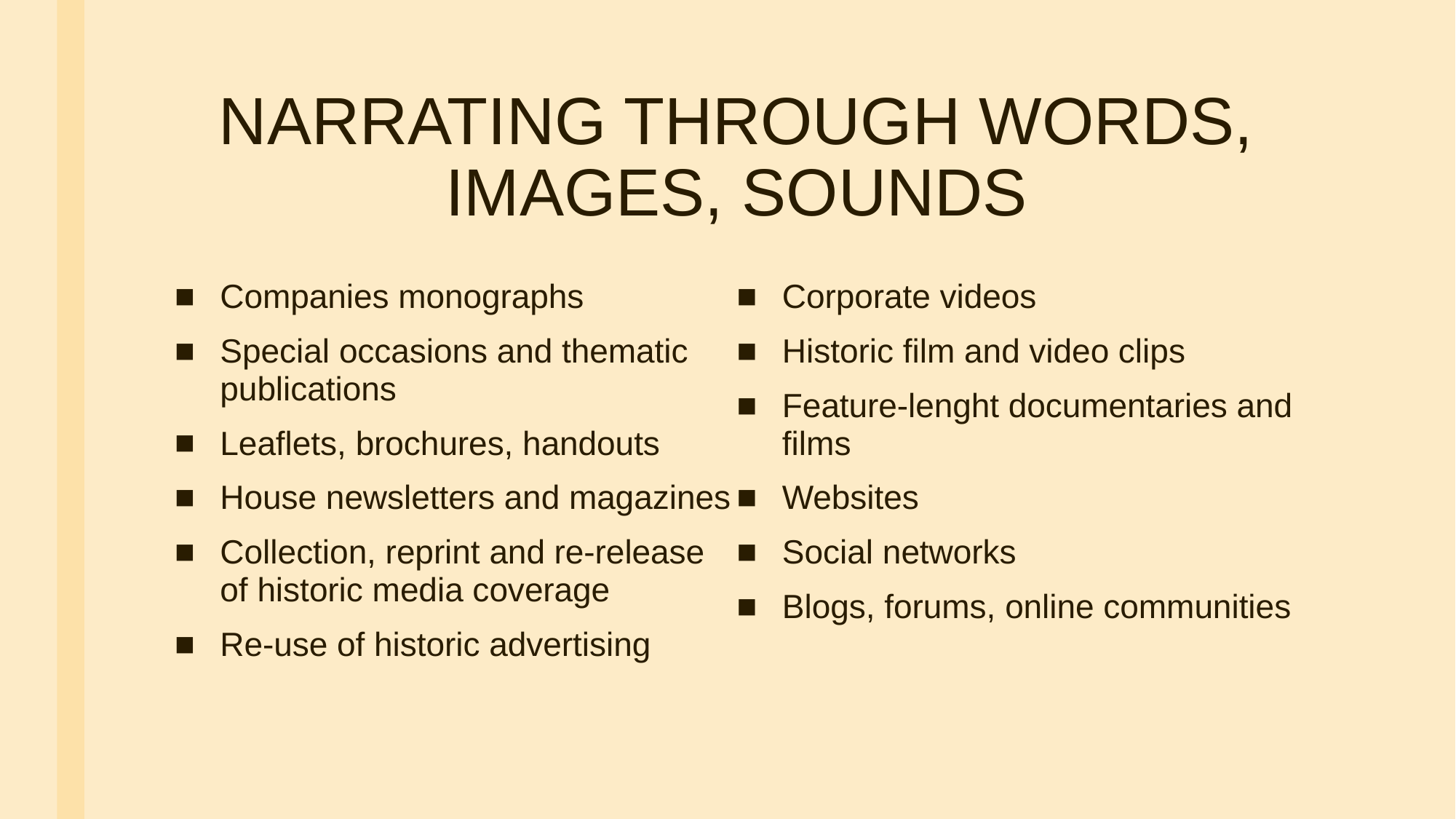

# NARRATING THROUGH WORDS, IMAGES, SOUNDS
Companies monographs
Special occasions and thematic publications
Leaflets, brochures, handouts
House newsletters and magazines
Collection, reprint and re-release of historic media coverage
Re-use of historic advertising
Corporate videos
Historic film and video clips
Feature-lenght documentaries and films
Websites
Social networks
Blogs, forums, online communities